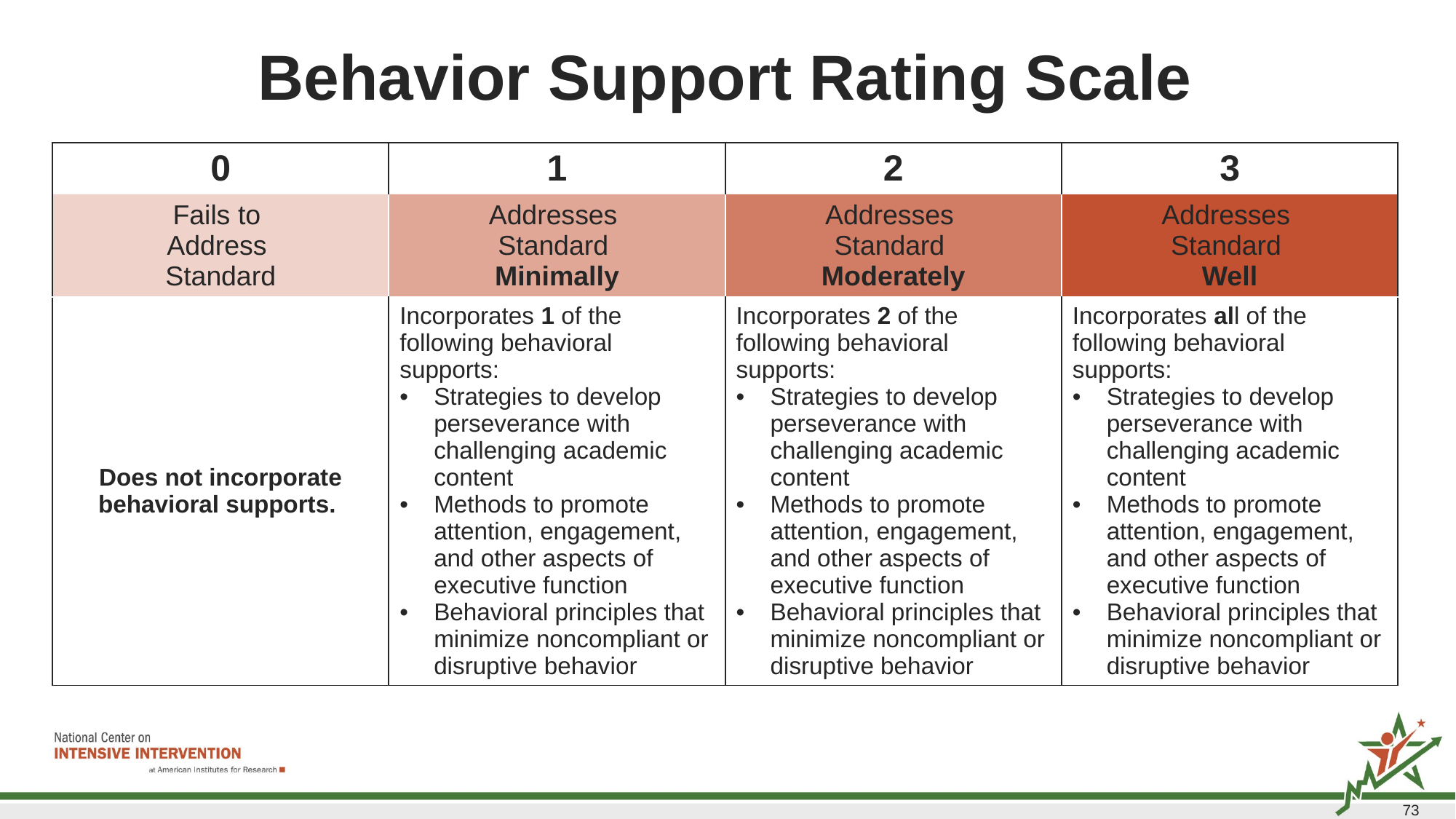

# Behavior Support Rating Scale
| 0 | 1 | 2 | 3 |
| --- | --- | --- | --- |
| Fails to Address Standard | Addresses Standard Minimally | Addresses Standard Moderately | Addresses Standard Well |
| Does not incorporate behavioral supports. | Incorporates 1 of the following behavioral supports: Strategies to develop perseverance with challenging academic content Methods to promote attention, engagement, and other aspects of executive function Behavioral principles that minimize noncompliant or disruptive behavior | Incorporates 2 of the following behavioral supports: Strategies to develop perseverance with challenging academic content Methods to promote attention, engagement, and other aspects of executive function Behavioral principles that minimize noncompliant or disruptive behavior | Incorporates all of the following behavioral supports: Strategies to develop perseverance with challenging academic content Methods to promote attention, engagement, and other aspects of executive function Behavioral principles that minimize noncompliant or disruptive behavior |
73